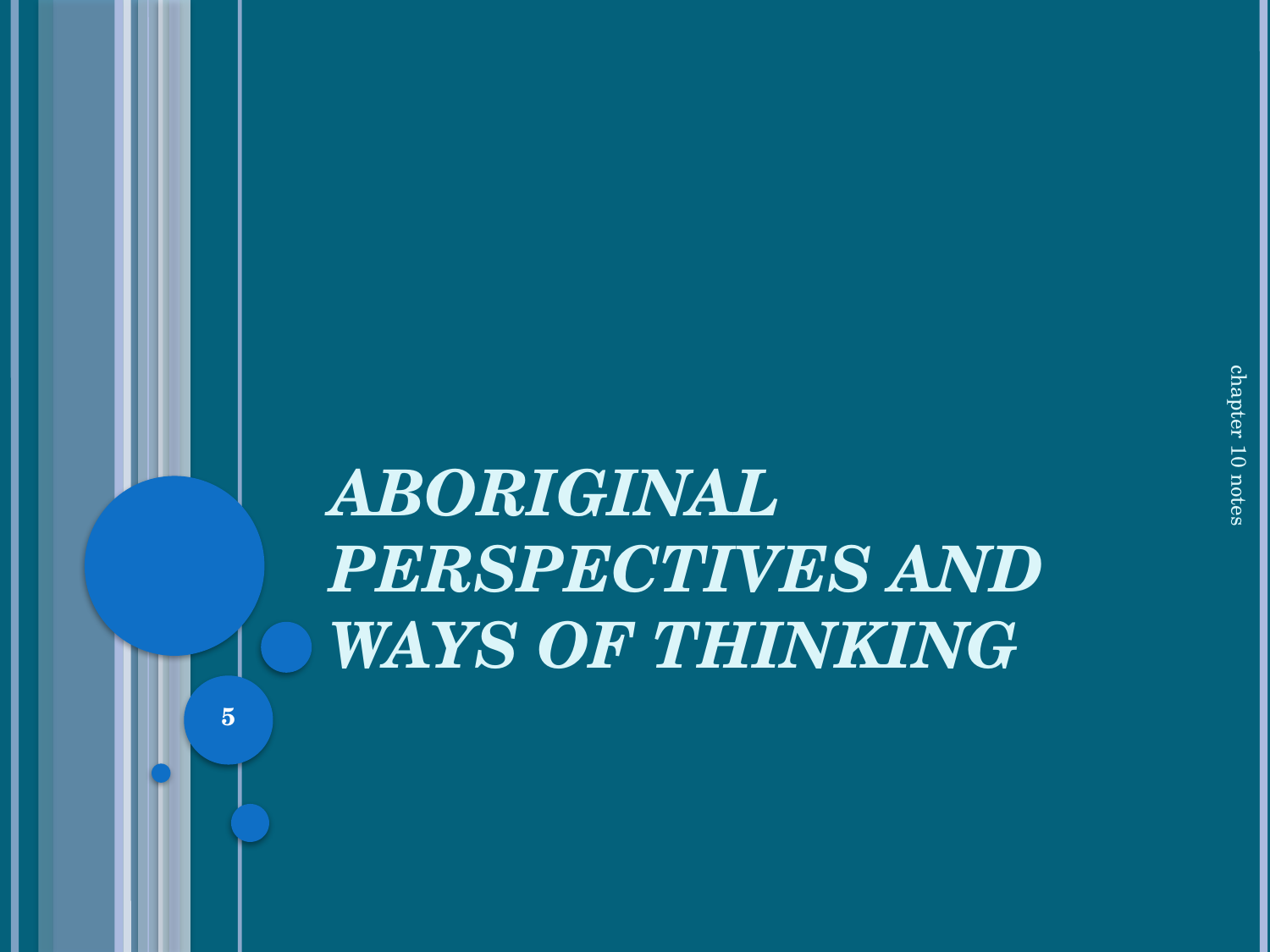

# Aboriginal perspectives and ways of thinking
chapter 10 notes
5